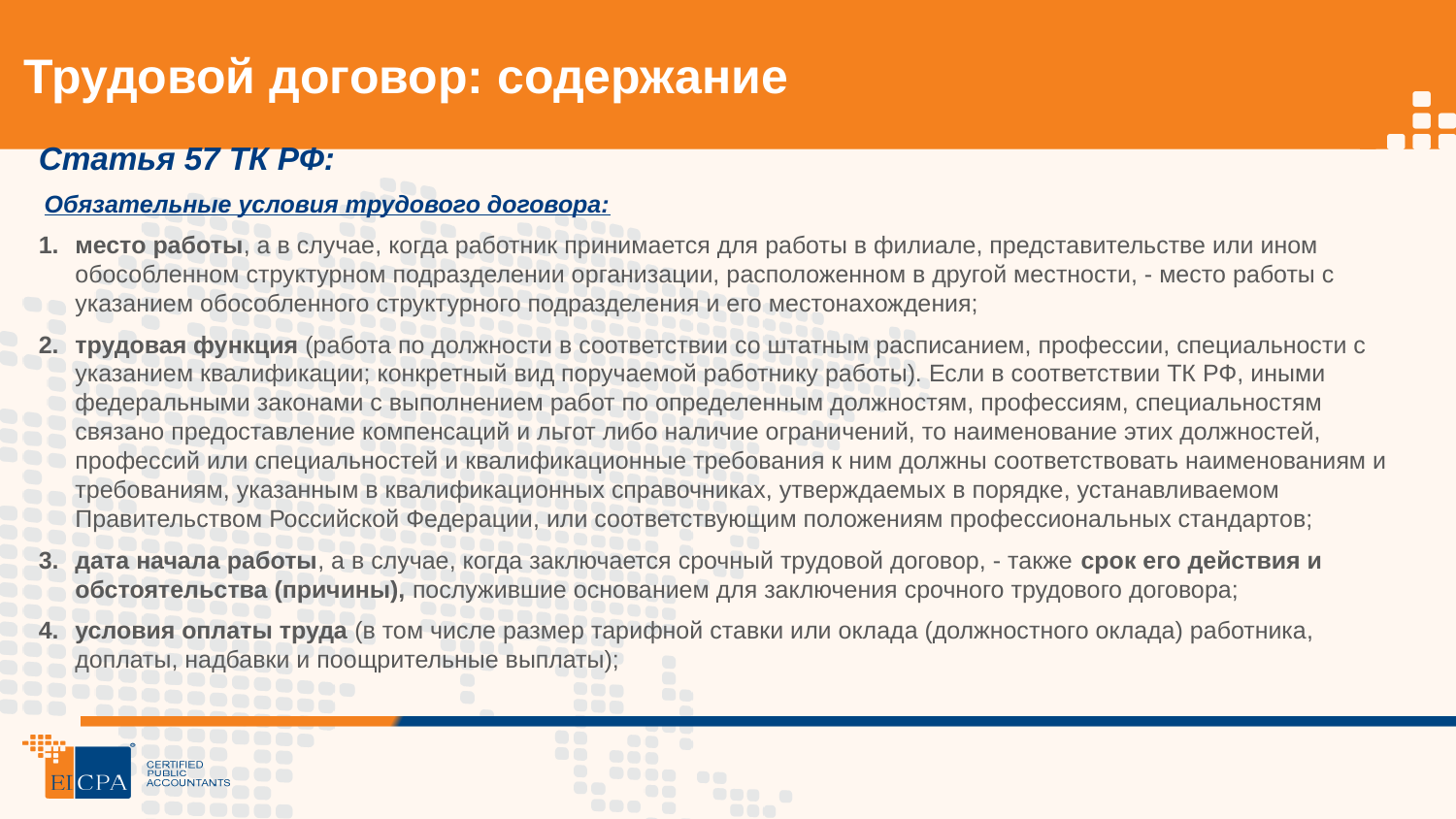

# Трудовой договор: содержание
Статья 57 ТК РФ:
 Обязательные условия трудового договора:
место работы, а в случае, когда работник принимается для работы в филиале, представительстве или ином обособленном структурном подразделении организации, расположенном в другой местности, - место работы с указанием обособленного структурного подразделения и его местонахождения;
трудовая функция (работа по должности в соответствии со штатным расписанием, профессии, специальности с указанием квалификации; конкретный вид поручаемой работнику работы). Если в соответствии ТК РФ, иными федеральными законами с выполнением работ по определенным должностям, профессиям, специальностям связано предоставление компенсаций и льгот либо наличие ограничений, то наименование этих должностей, профессий или специальностей и квалификационные требования к ним должны соответствовать наименованиям и требованиям, указанным в квалификационных справочниках, утверждаемых в порядке, устанавливаемом Правительством Российской Федерации, или соответствующим положениям профессиональных стандартов;
дата начала работы, а в случае, когда заключается срочный трудовой договор, - также срок его действия и обстоятельства (причины), послужившие основанием для заключения срочного трудового договора;
условия оплаты труда (в том числе размер тарифной ставки или оклада (должностного оклада) работника, доплаты, надбавки и поощрительные выплаты);